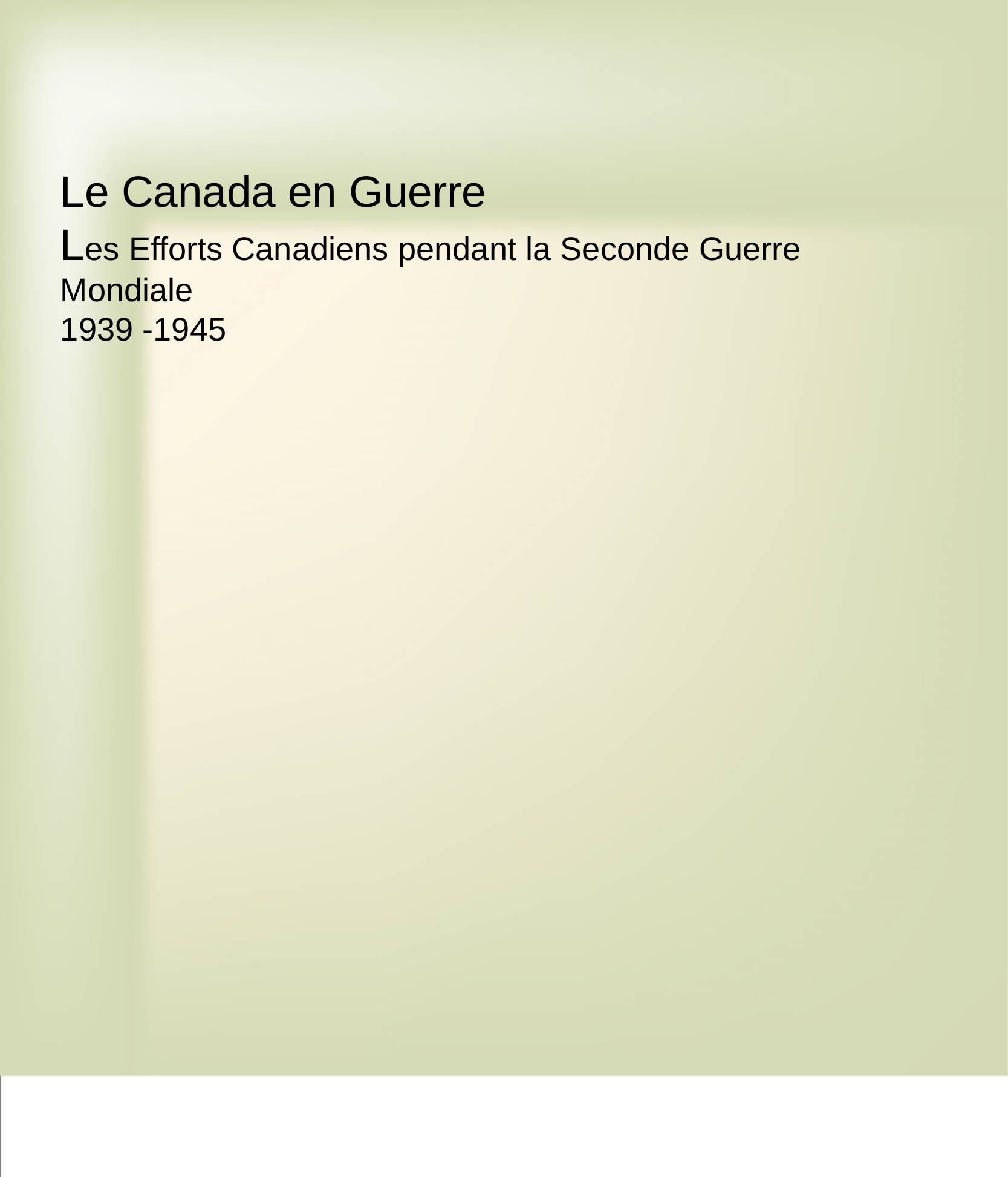

Le Canada en Guerre
Les Efforts Canadiens pendant la Seconde Guerre  Mondiale
1939 -1945